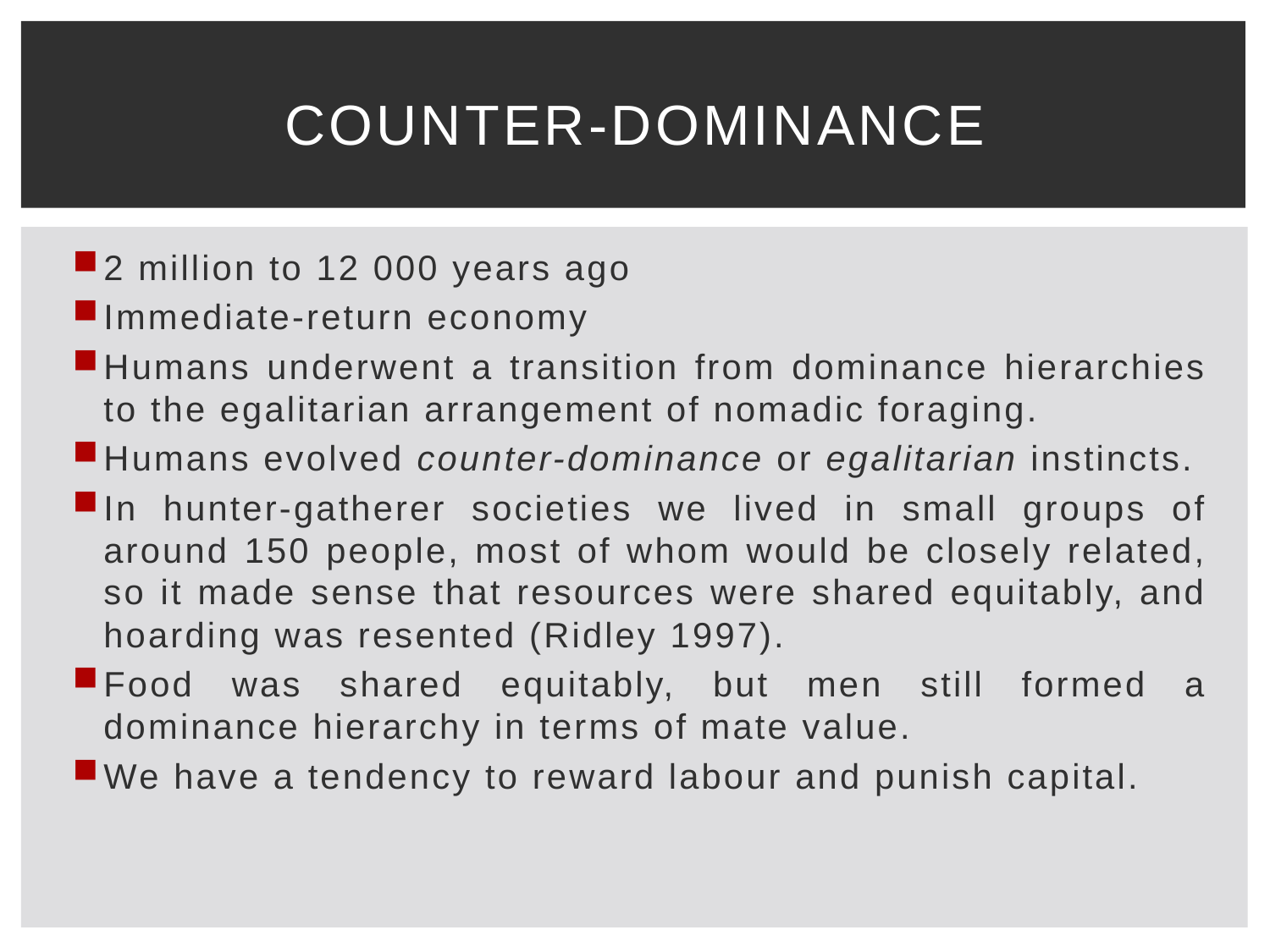

# Counter-dominance
2 million to 12 000 years ago
Immediate-return economy
Humans underwent a transition from dominance hierarchies to the egalitarian arrangement of nomadic foraging.
Humans evolved counter-dominance or egalitarian instincts.
In hunter-gatherer societies we lived in small groups of around 150 people, most of whom would be closely related, so it made sense that resources were shared equitably, and hoarding was resented (Ridley 1997).
Food was shared equitably, but men still formed a dominance hierarchy in terms of mate value.
We have a tendency to reward labour and punish capital.